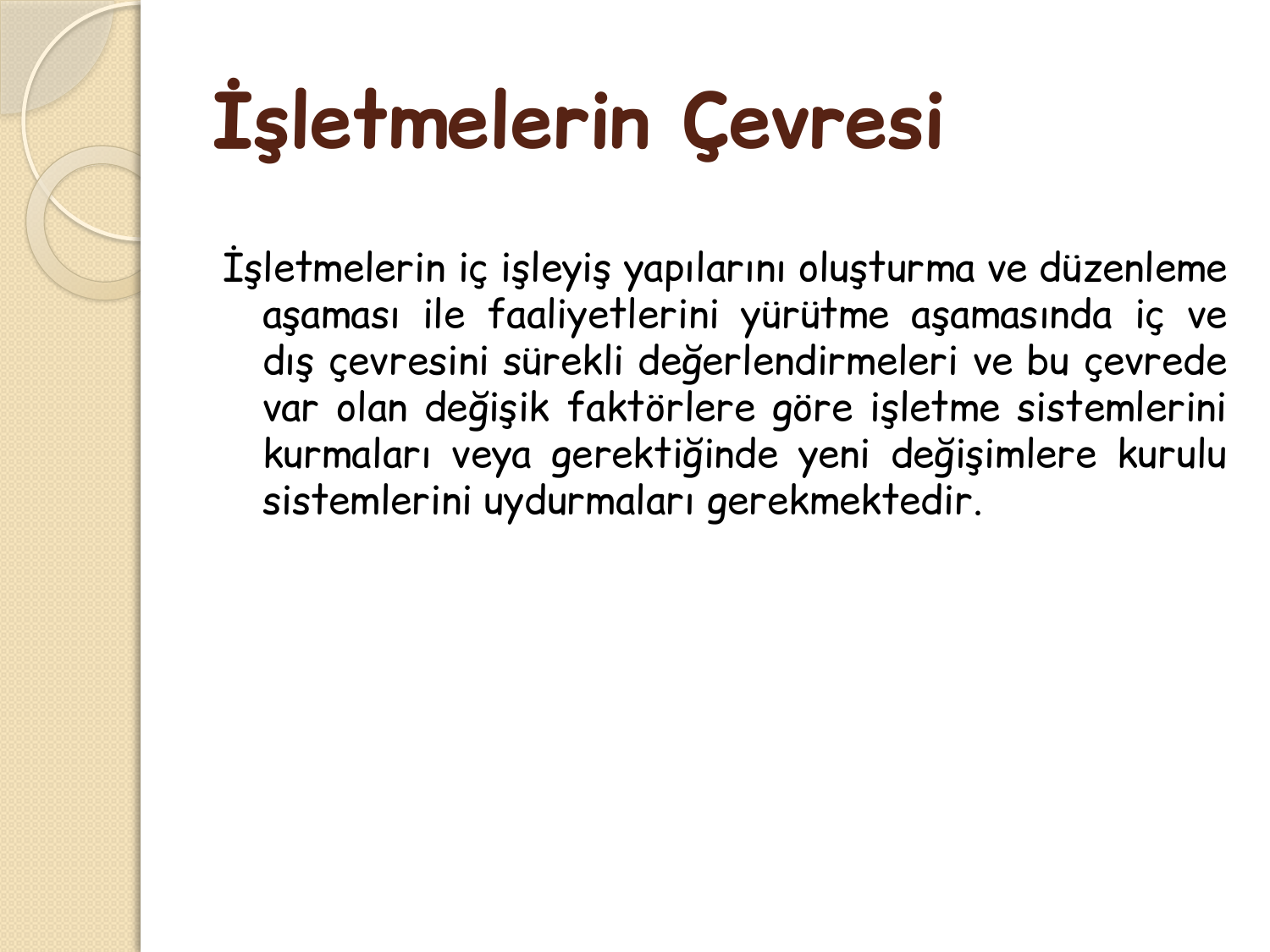

# İşletmelerin Çevresi
İşletmelerin iç işleyiş yapılarını oluşturma ve düzenleme aşaması ile faaliyetlerini yürütme aşamasında iç ve dış çevresini sürekli değerlendirmeleri ve bu çevrede var olan değişik faktörlere göre işletme sistemlerini kurmaları veya gerektiğinde yeni değişimlere kurulu sistemlerini uydurmaları gerekmektedir.